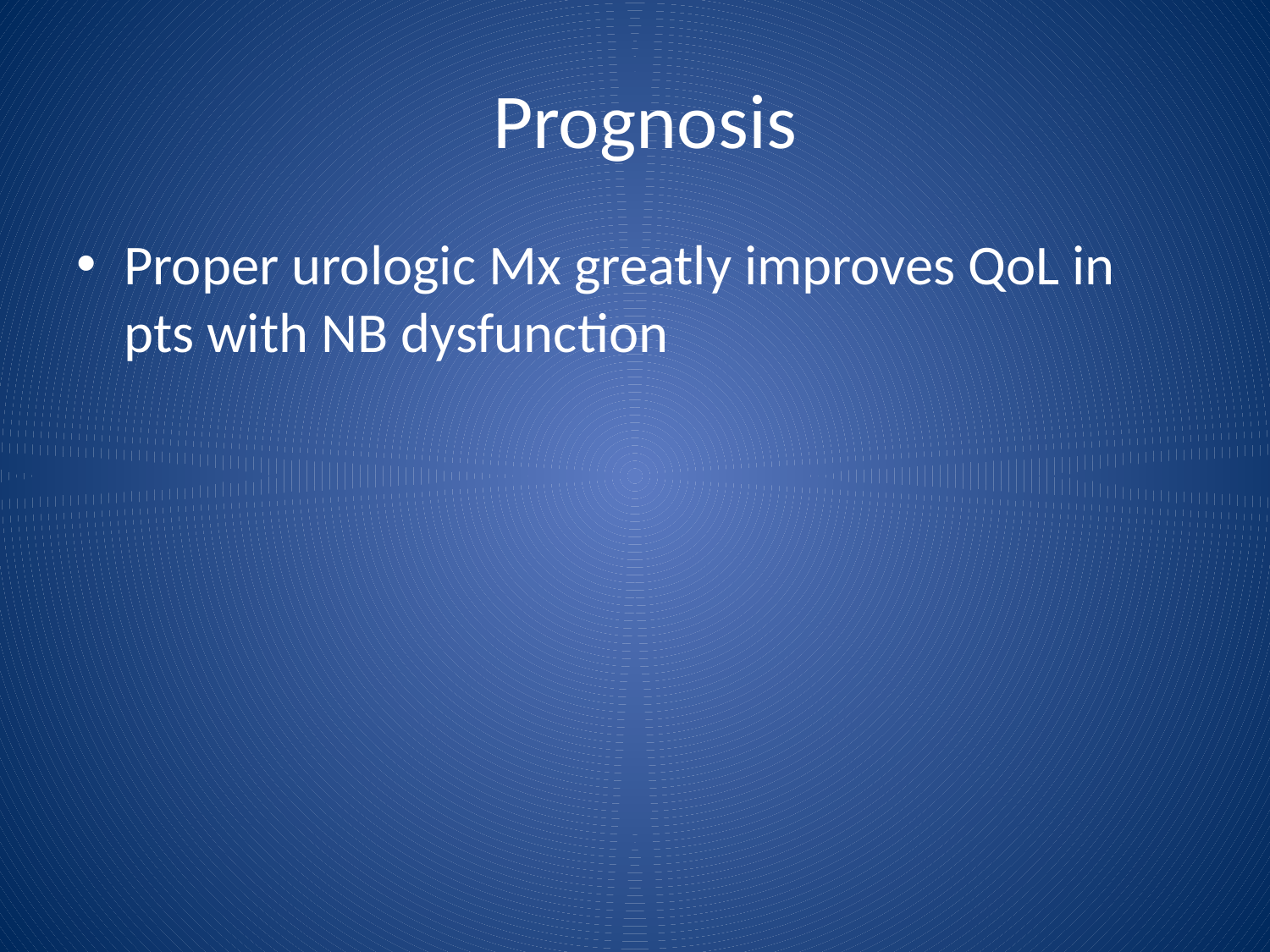

# Prognosis
Proper urologic Mx greatly improves QoL in pts with NB dysfunction